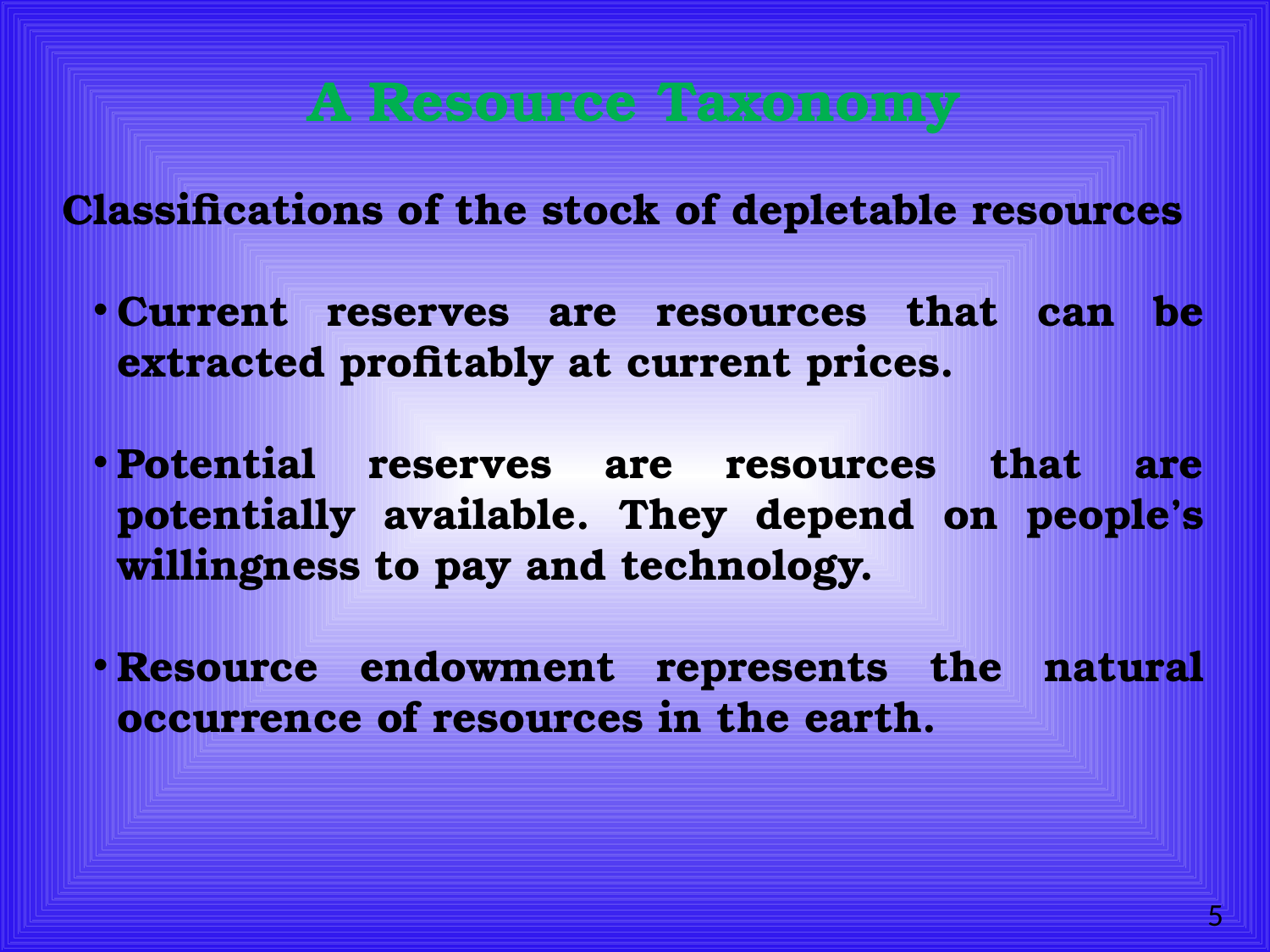

# A Resource Taxonomy
Classifications of the stock of depletable resources

Current reserves are resources that can be extracted profitably at current prices.

Potential reserves are resources that are potentially available. They depend on people’s willingness to pay and technology.

Resource endowment represents the natural occurrence of resources in the earth.